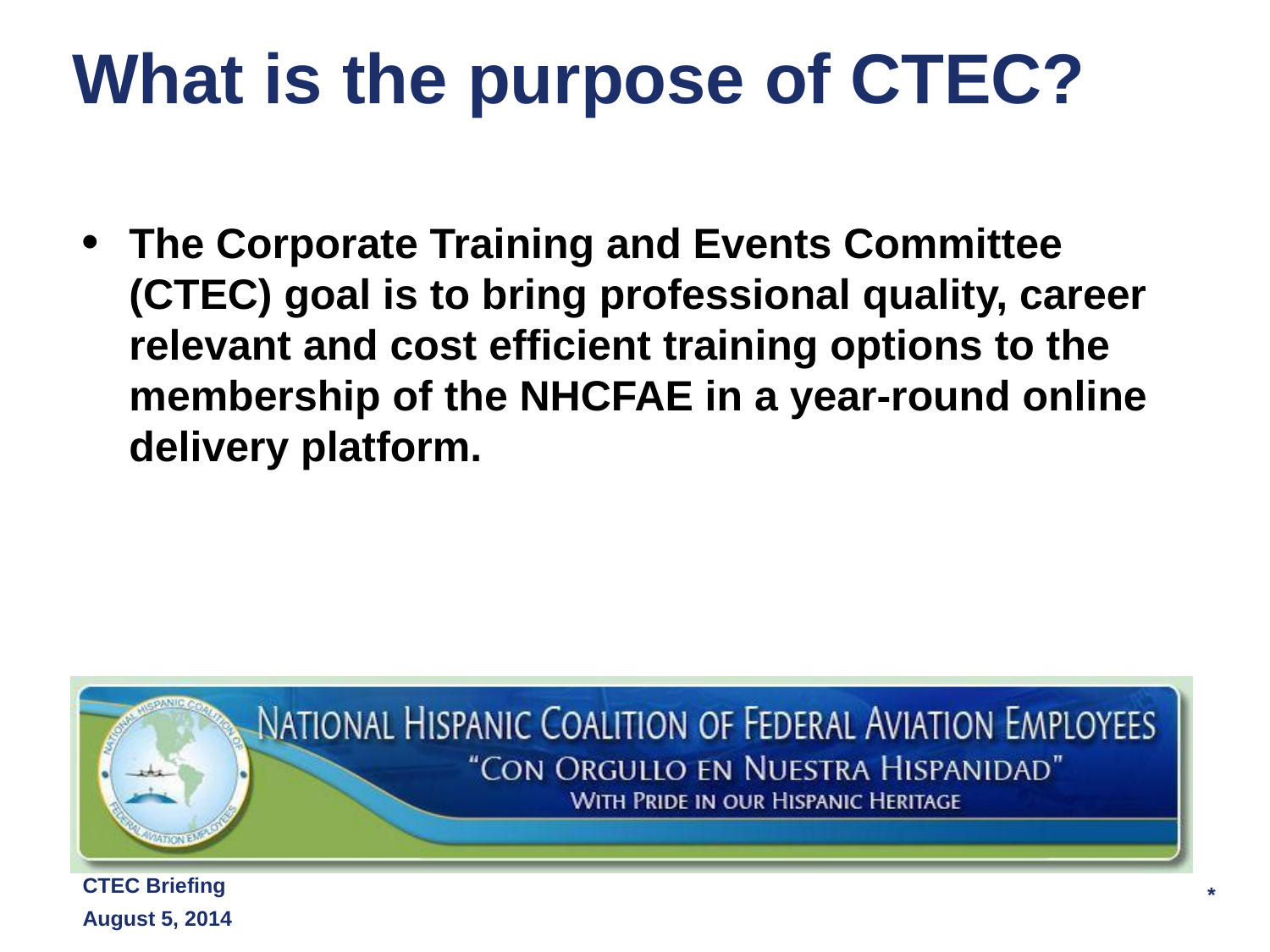

# What is the purpose of CTEC?

The Corporate Training and Events Committee (CTEC) goal is to bring professional quality, career relevant and cost efficient training options to the membership of the NHCFAE in a year-round online delivery platform.